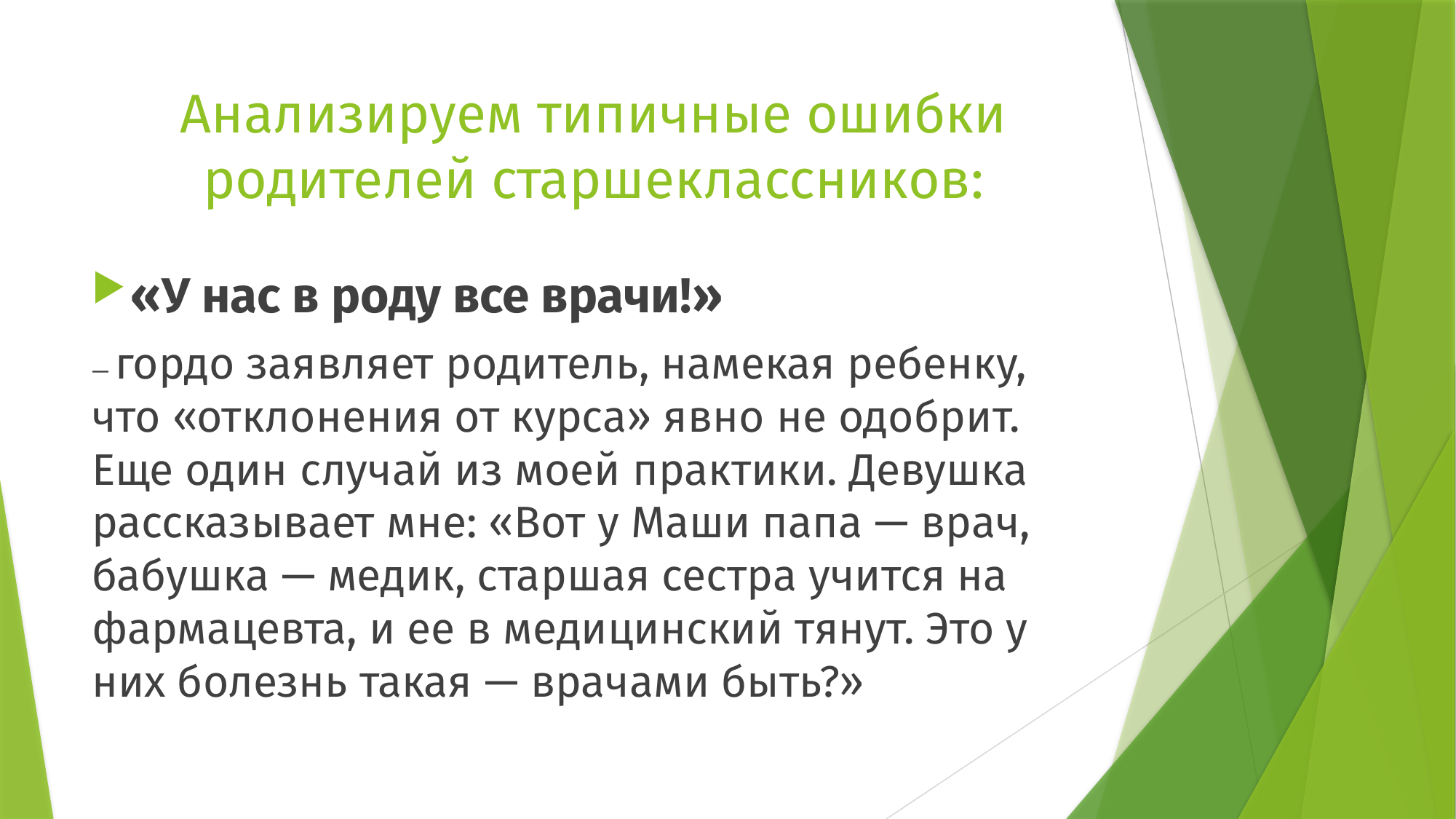

# Анализируем типичные ошибки родителей старшеклассников:
«У нас в роду все врачи!»
— гордо заявляет родитель, намекая ребенку, что «отклонения от курса» явно не одобрит. Еще один случай из моей практики. Девушка рассказывает мне: «Вот у Маши папа — врач, бабушка — медик, старшая сестра учится на фармацевта, и ее в медицинский тянут. Это у них болезнь такая — врачами быть?»